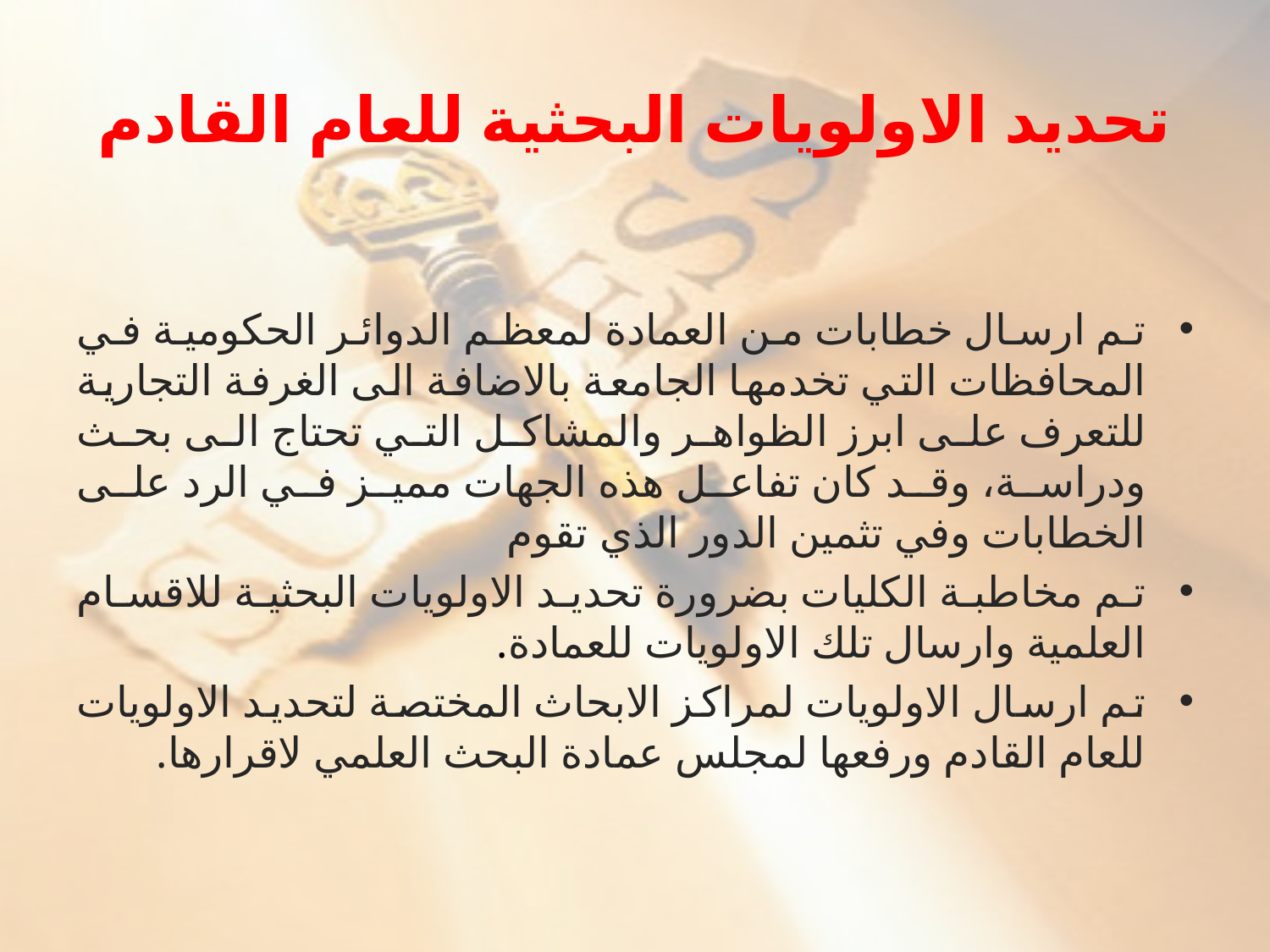

# تحديد الاولويات البحثية للعام القادم
تم ارسال خطابات من العمادة لمعظم الدوائر الحكومية في المحافظات التي تخدمها الجامعة بالاضافة الى الغرفة التجارية للتعرف على ابرز الظواهر والمشاكل التي تحتاج الى بحث ودراسة، وقد كان تفاعل هذه الجهات مميز في الرد على الخطابات وفي تثمين الدور الذي تقوم
تم مخاطبة الكليات بضرورة تحديد الاولويات البحثية للاقسام العلمية وارسال تلك الاولويات للعمادة.
تم ارسال الاولويات لمراكز الابحاث المختصة لتحديد الاولويات للعام القادم ورفعها لمجلس عمادة البحث العلمي لاقرارها.